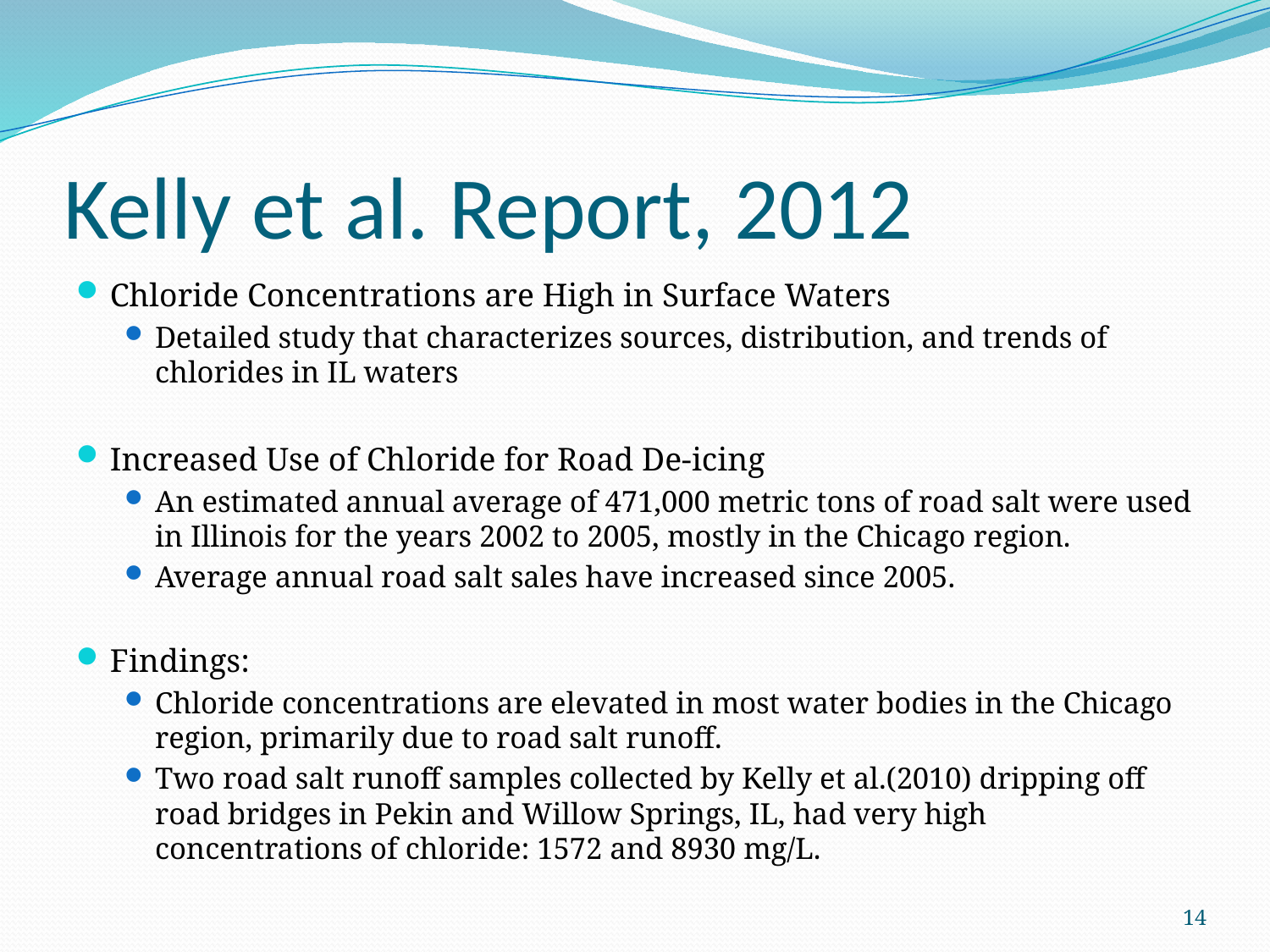

# Kelly et al. Report, 2012
Chloride Concentrations are High in Surface Waters
Detailed study that characterizes sources, distribution, and trends of chlorides in IL waters

Increased Use of Chloride for Road De-icing
An estimated annual average of 471,000 metric tons of road salt were used in Illinois for the years 2002 to 2005, mostly in the Chicago region.
Average annual road salt sales have increased since 2005.

Findings:
Chloride concentrations are elevated in most water bodies in the Chicago region, primarily due to road salt runoff.
Two road salt runoff samples collected by Kelly et al.(2010) dripping off road bridges in Pekin and Willow Springs, IL, had very high concentrations of chloride: 1572 and 8930 mg/L.

14